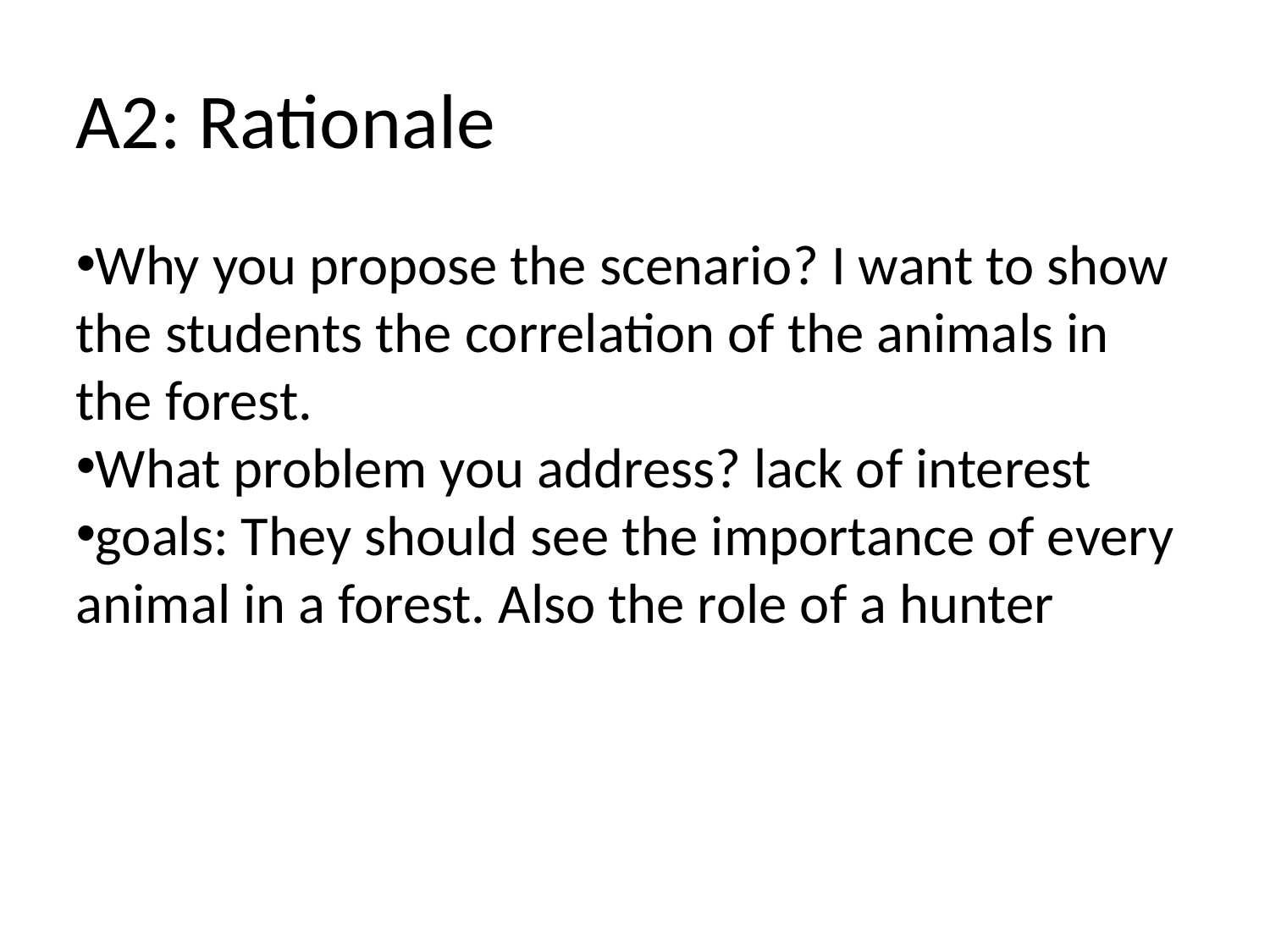

A2: Rationale
Why you propose the scenario? I want to show the students the correlation of the animals in the forest.
What problem you address? lack of interest
goals: They should see the importance of every animal in a forest. Also the role of a hunter